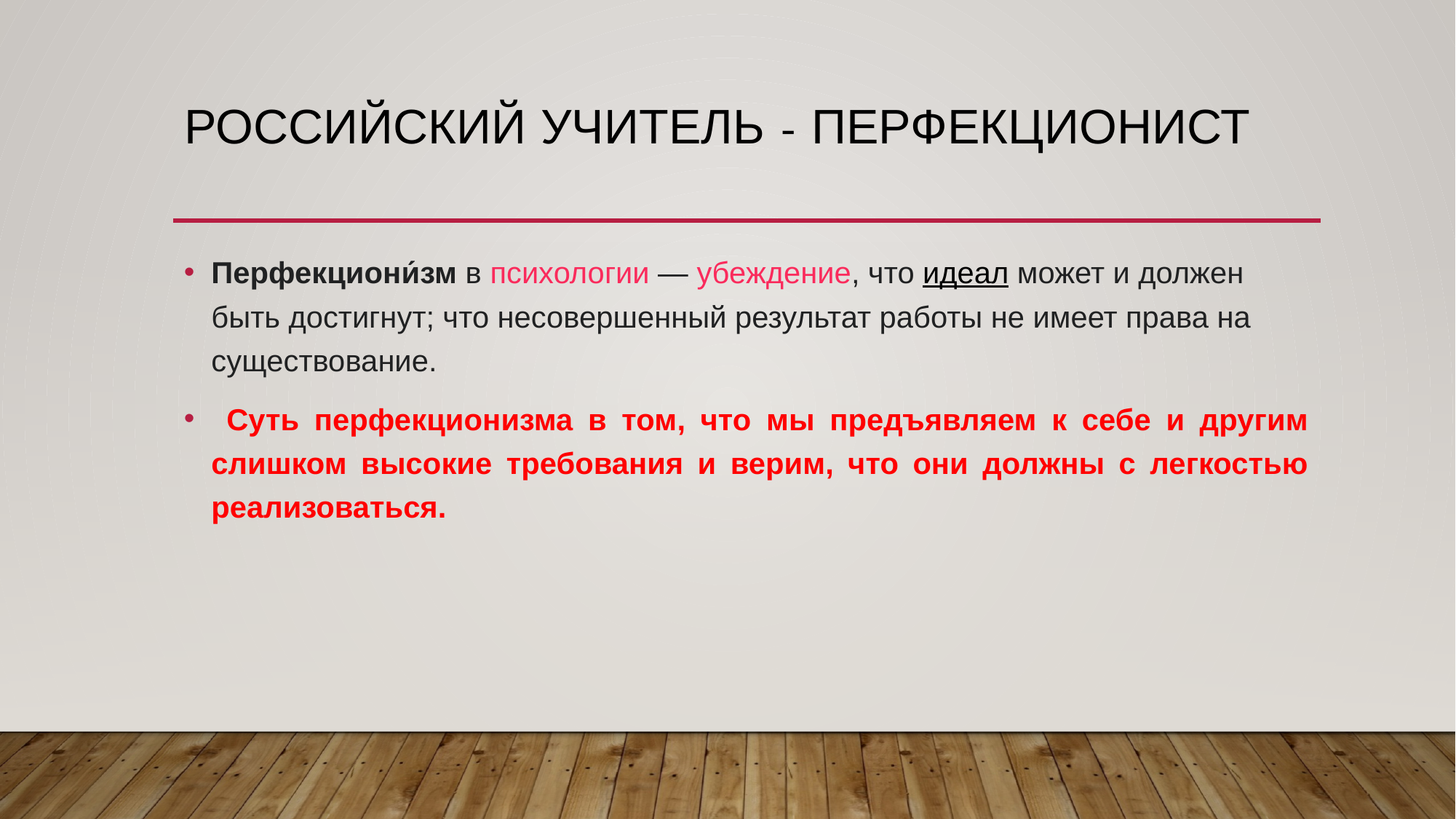

# Российский учитель - перфекционист
Перфекциони́зм в психологии — убеждение, что идеал может и должен быть достигнут; что несовершенный результат работы не имеет права на существование.
 Суть перфекционизма в том, что мы предъявляем к себе и другим слишком высокие требования и верим, что они должны с легкостью реализоваться.